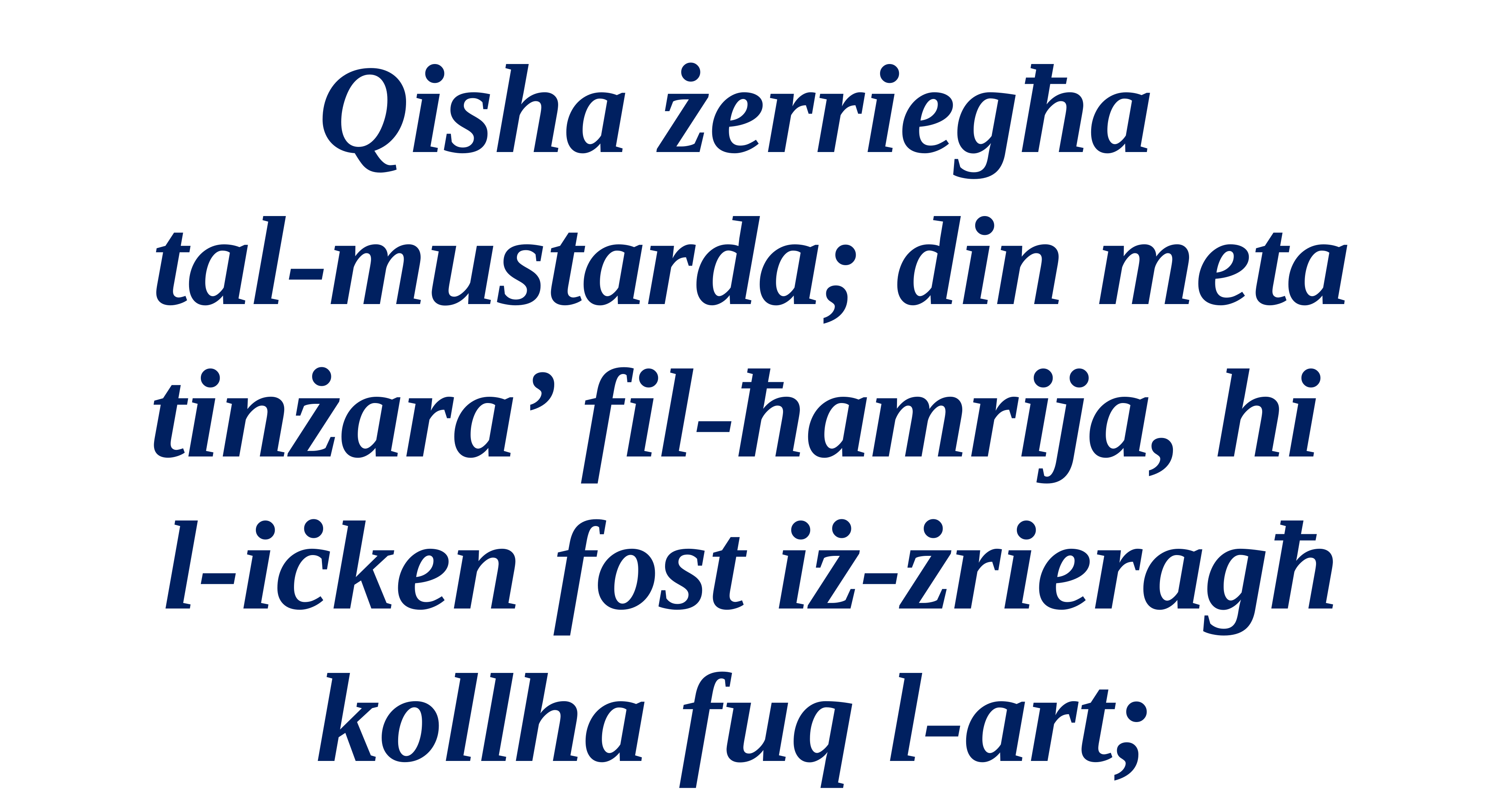

Qisha żerriegħa
tal-mustarda; din meta
tinżara’ fil-ħamrija, hi
l-iċken fost iż-żrieragħ kollha fuq l-art;